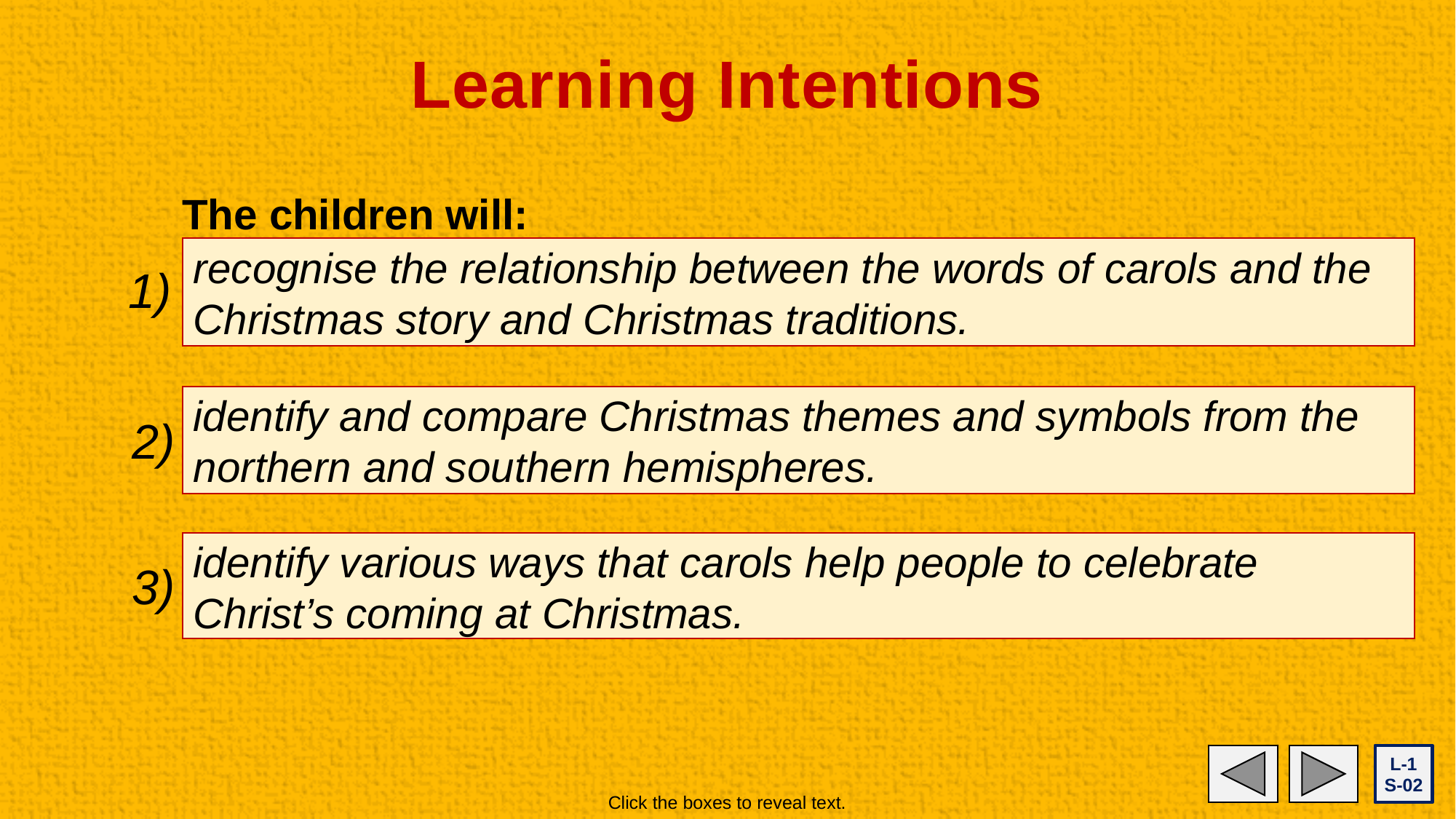

# Learning Intentions
The children will:
recognise the relationship between the words of carols and the Christmas story and Christmas traditions.
1)
identify and compare Christmas themes and symbols from the northern and southern hemispheres.
2)
identify various ways that carols help people to celebrate Christ’s coming at Christmas.
3)

L-1
S-02
Click the boxes to reveal text.